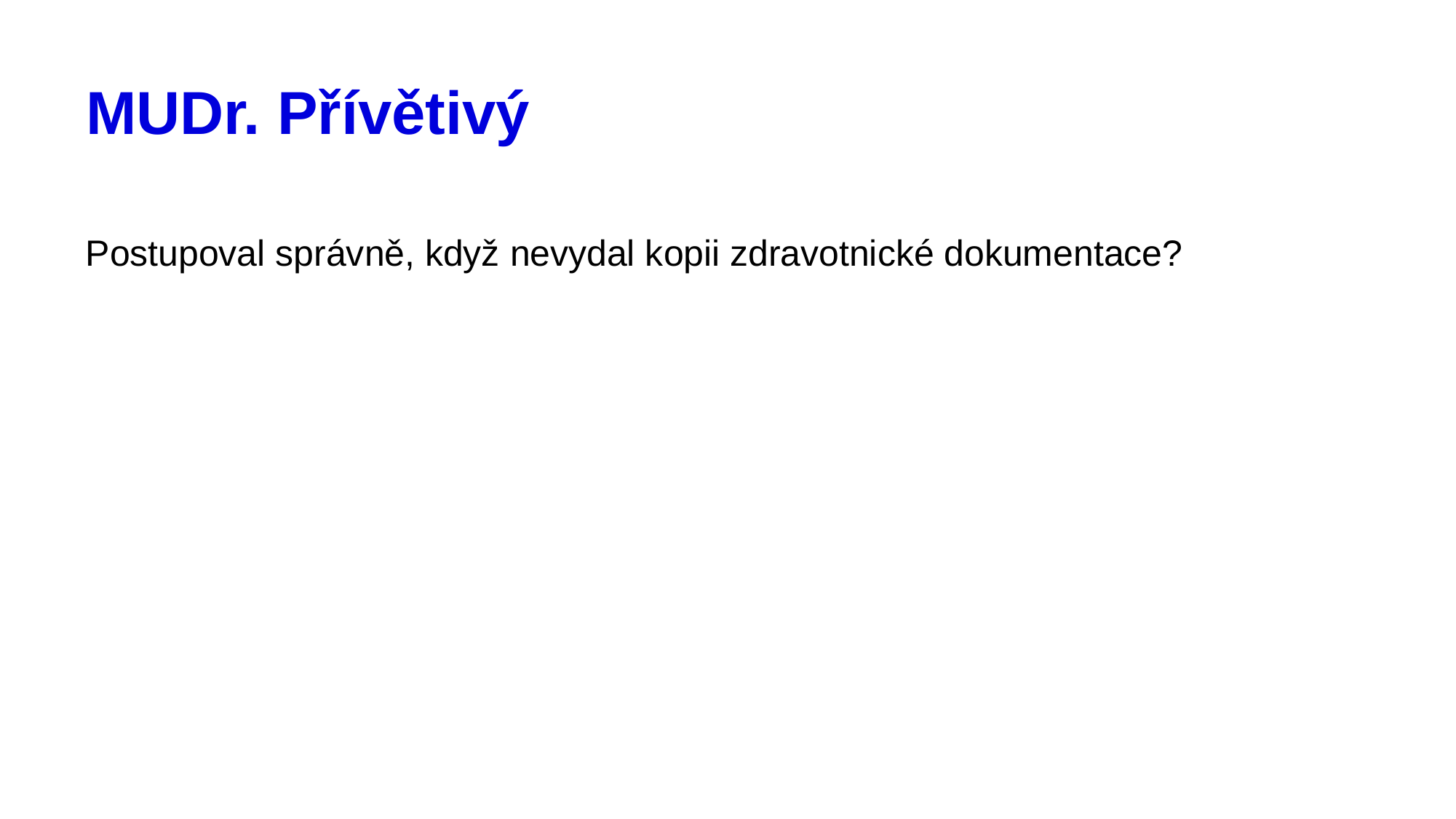

# MUDr. Přívětivý
Postupoval správně, když nevydal kopii zdravotnické dokumentace?